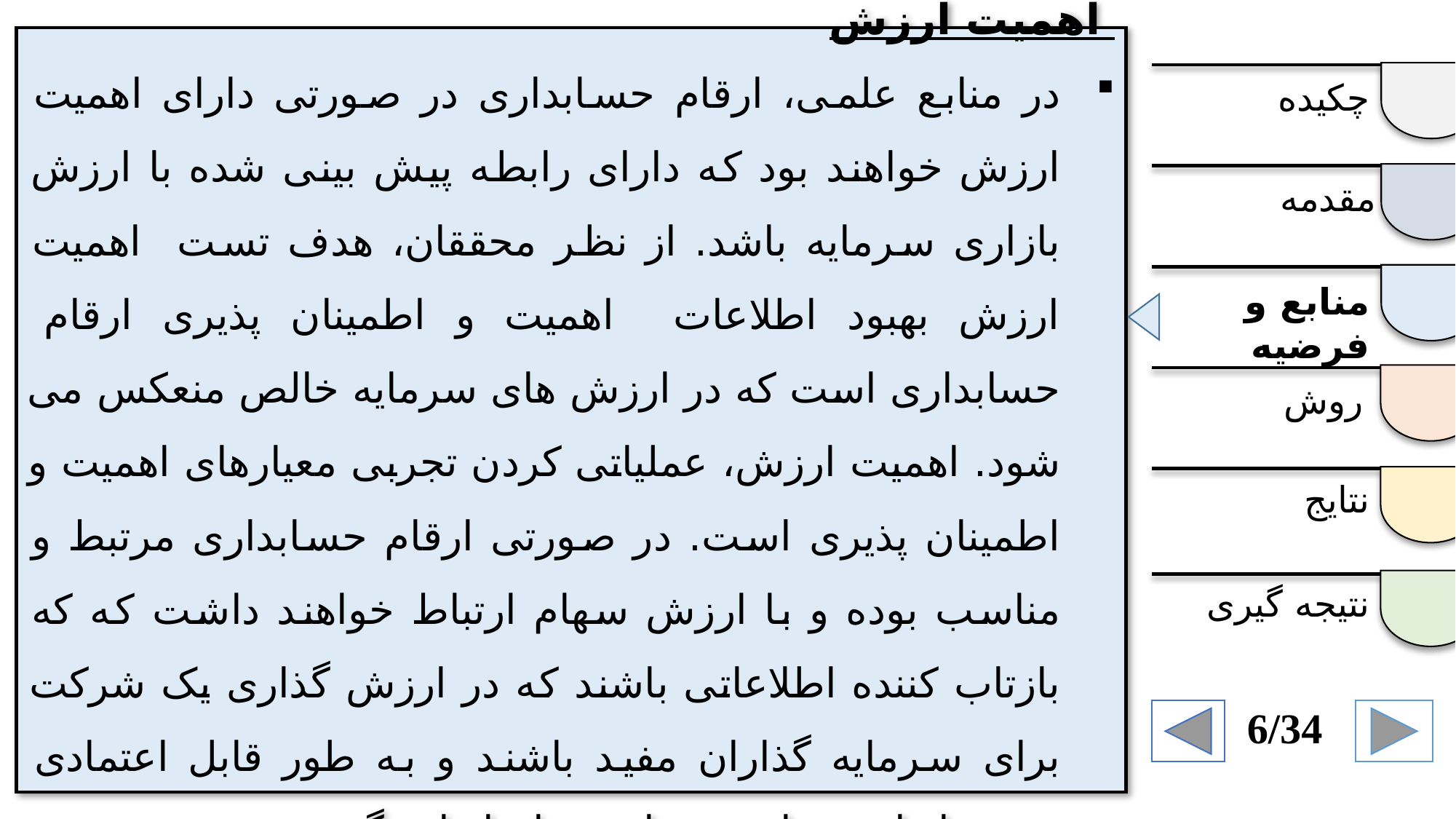

اهمیت ارزش
در منابع علمی، ارقام حسابداری در صورتی دارای اهمیت ارزش خواهند بود که دارای رابطه پیش بینی شده با ارزش بازاری سرمایه باشد. از نظر محققان، هدف تست  اهمیت ارزش بهبود اطلاعات  اهمیت و اطمینان پذیری ارقام حسابداری است که در ارزش های سرمایه خالص منعکس می شود. اهمیت ارزش، عملیاتی کردن تجربی معیارهای اهمیت و اطمینان پذیری است. در صورتی ارقام حسابداری مرتبط و مناسب بوده و با ارزش سهام ارتباط خواهند داشت که که بازتاب کننده اطلاعاتی باشند که در ارزش گذاری یک شرکت برای سرمایه گذاران مفید باشند و به طور قابل اعتمادی جهت بازتاب در ارزش های سهام اندازه گیری شوند.

چکیده

مقدمه

منابع و فرضیه

روش

نتایج

نتیجه گیری
6/34